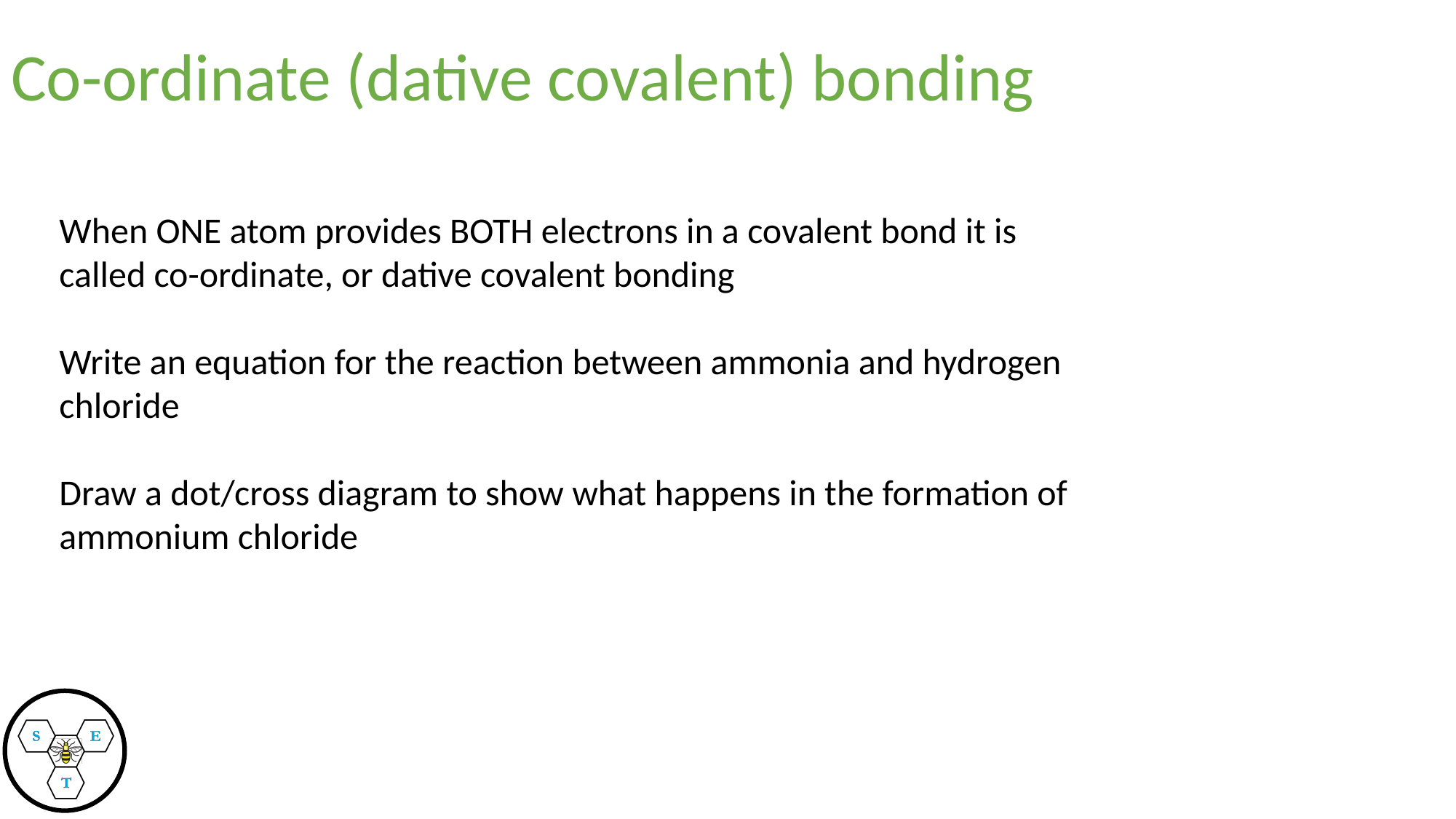

# Co-ordinate (dative covalent) bonding
When ONE atom provides BOTH electrons in a covalent bond it is called co-ordinate, or dative covalent bonding

Write an equation for the reaction between ammonia and hydrogen chloride

Draw a dot/cross diagram to show what happens in the formation of ammonium chloride